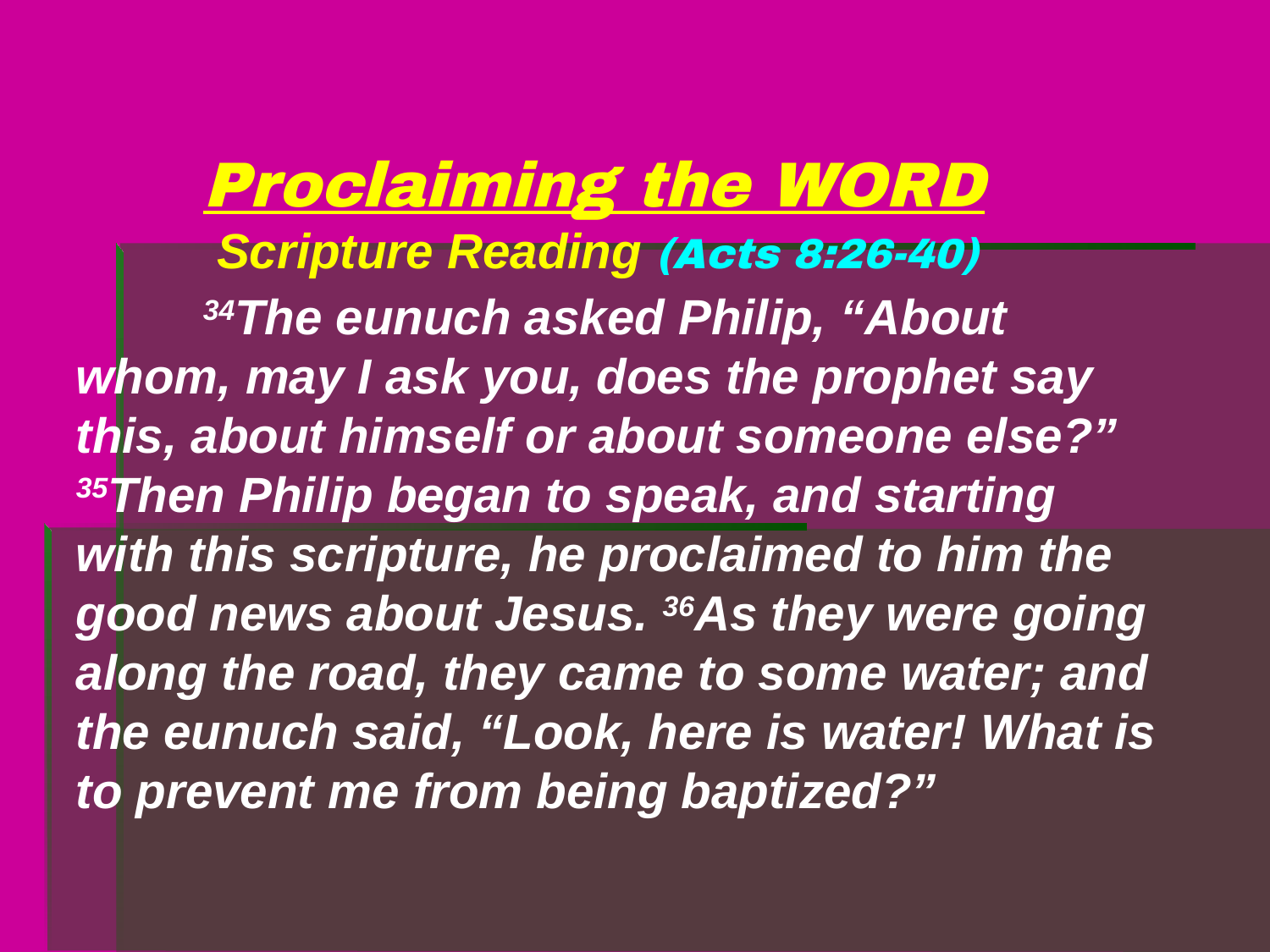

# Proclaiming the WORD Scripture Reading (Acts 8:26-40)

	34The eunuch asked Philip, “About whom, may I ask you, does the prophet say this, about himself or about someone else?” 35Then Philip began to speak, and starting with this scripture, he proclaimed to him the good news about Jesus. 36As they were going along the road, they came to some water; and the eunuch said, “Look, here is water! What is to prevent me from being baptized?”